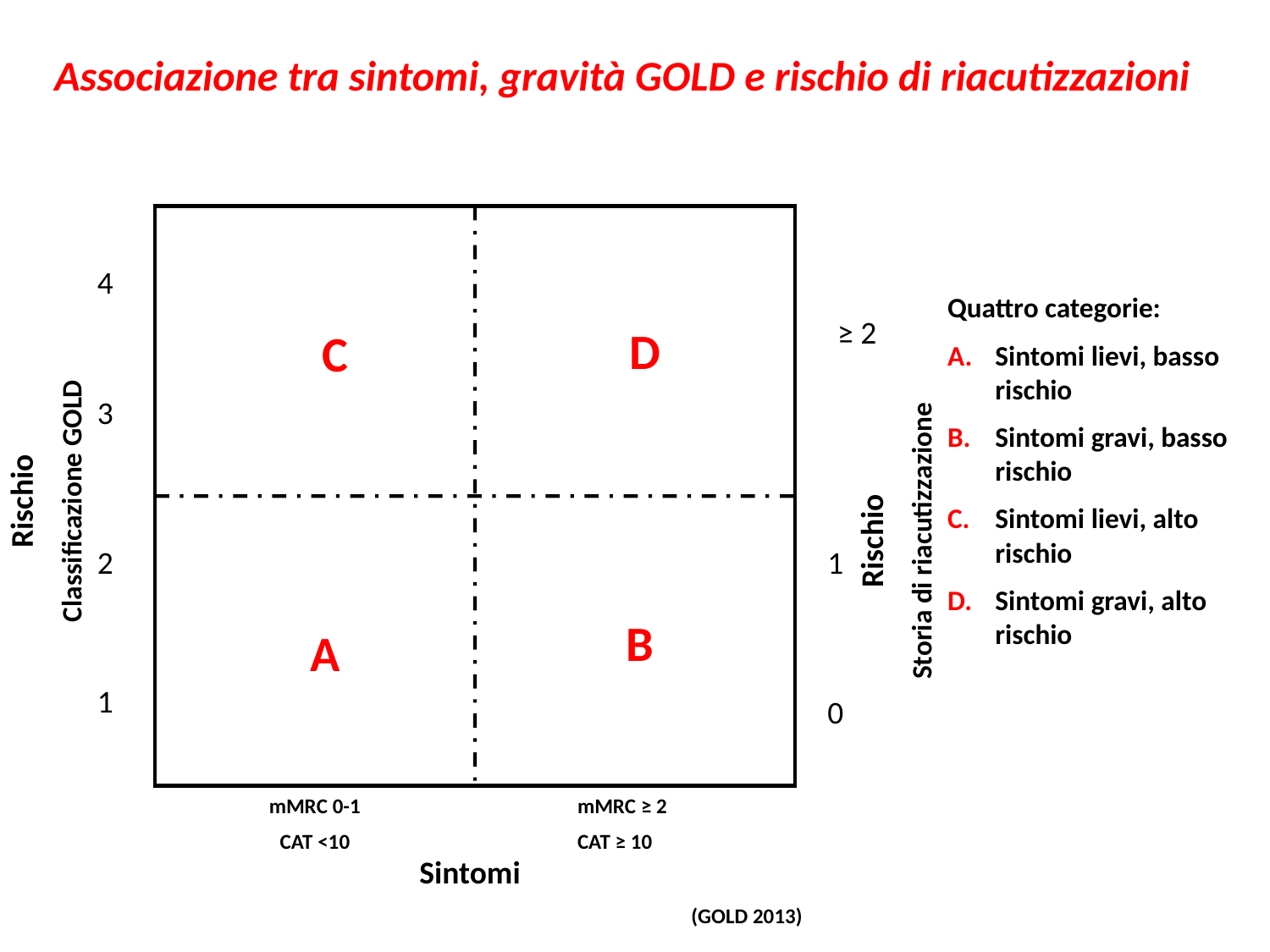

Associazione tra sintomi, gravità GOLD e rischio di riacutizzazioni

4
Quattro categorie:
Sintomi lievi, basso rischio
Sintomi gravi, basso rischio
Sintomi lievi, alto rischio
Sintomi gravi, alto rischio
≥ 2
D
C
3
Rischio
Classificazione GOLD
Rischio
Storia di riacutizzazione

2
1
B
A
1
0
mMRC 0-1
CAT <10
mMRC ≥ 2
CAT ≥ 10
Sintomi
(GOLD 2013)